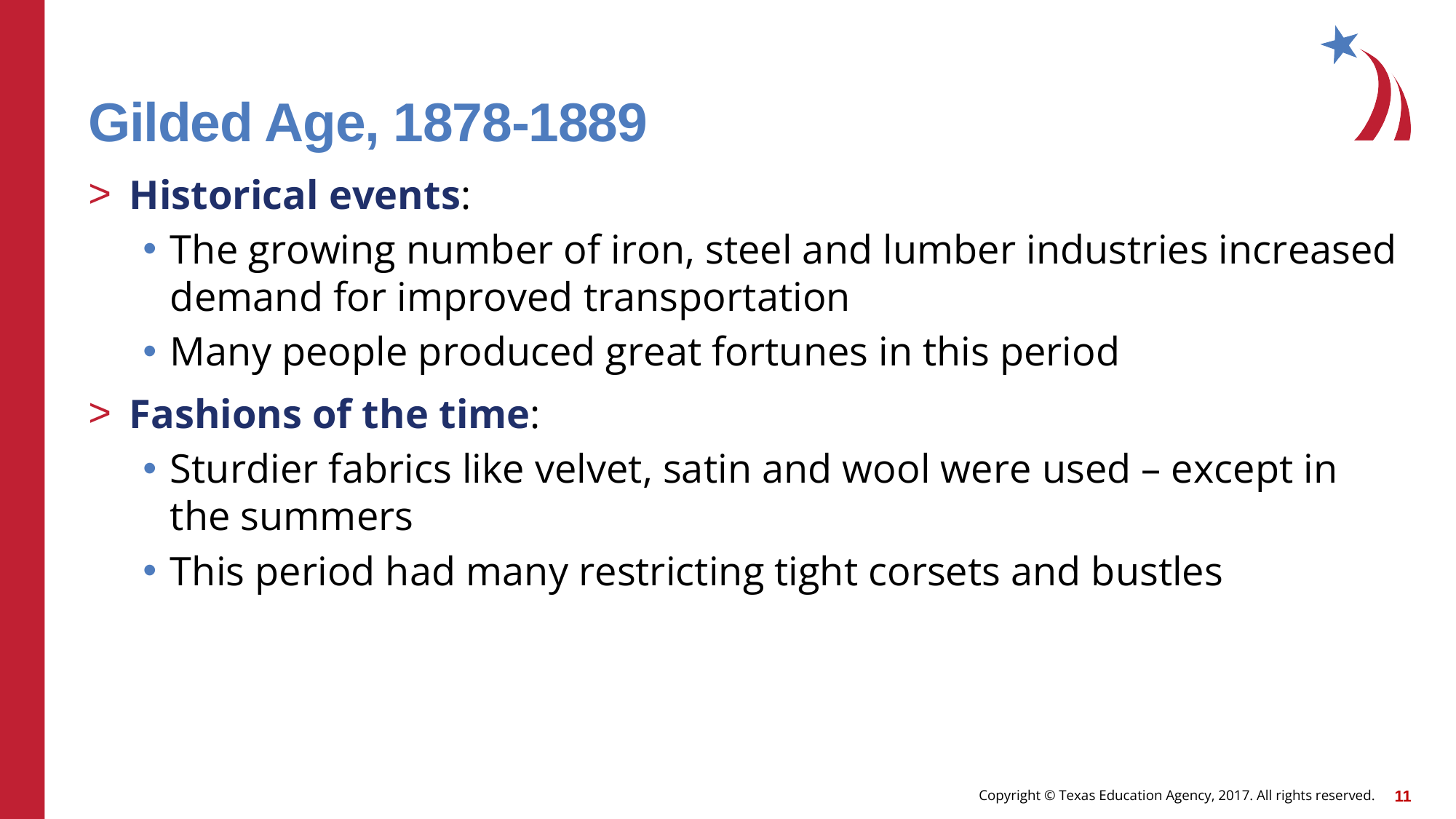

# Gilded Age, 1878-1889
Historical events:
The growing number of iron, steel and lumber industries increased demand for improved transportation
Many people produced great fortunes in this period
Fashions of the time:
Sturdier fabrics like velvet, satin and wool were used – except in the summers
This period had many restricting tight corsets and bustles